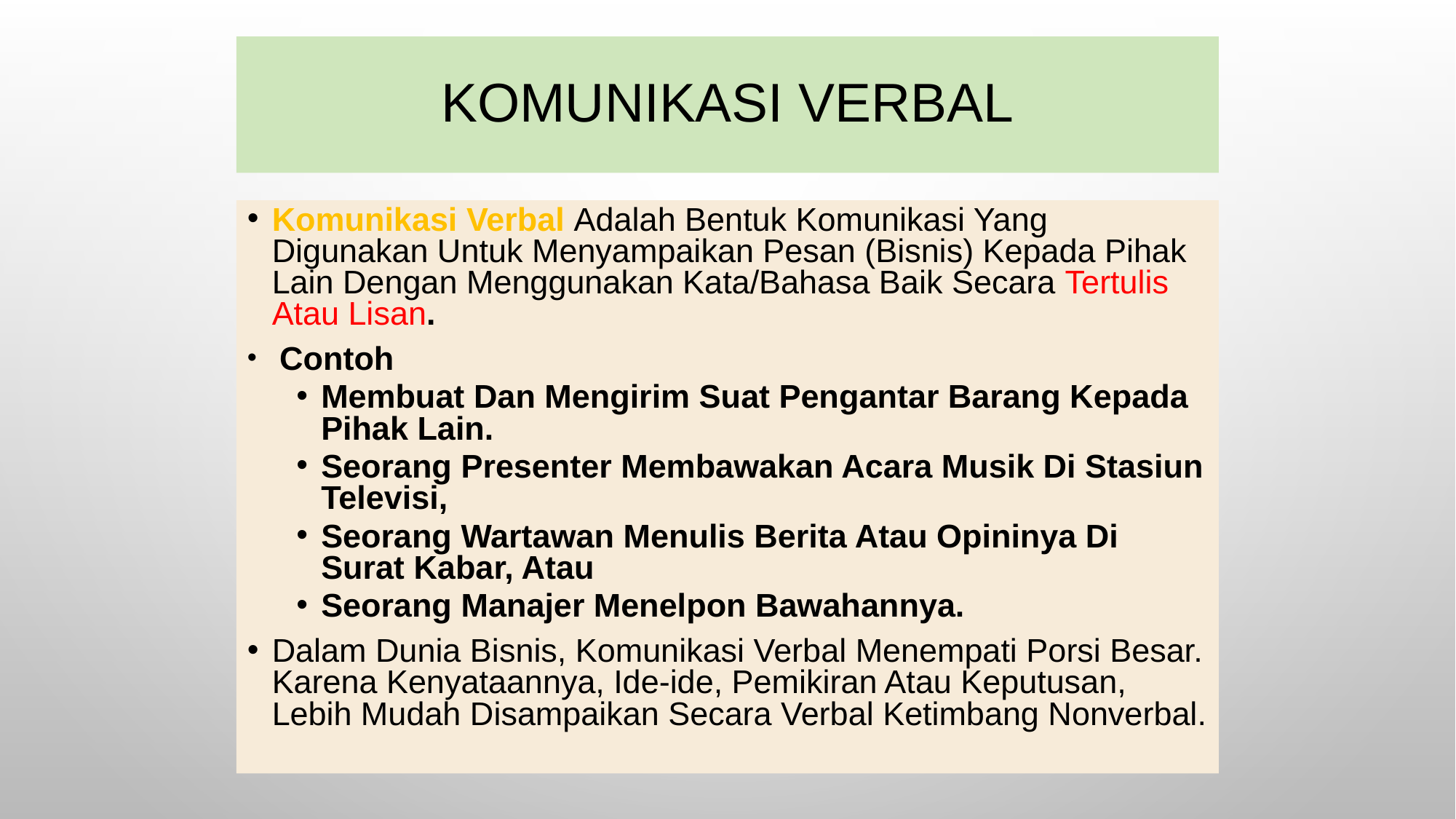

# KOMUNIKASI VERBAL
Komunikasi Verbal Adalah Bentuk Komunikasi Yang Digunakan Untuk Menyampaikan Pesan (Bisnis) Kepada Pihak Lain Dengan Menggunakan Kata/Bahasa Baik Secara Tertulis Atau Lisan.
 Contoh
Membuat Dan Mengirim Suat Pengantar Barang Kepada Pihak Lain.
Seorang Presenter Membawakan Acara Musik Di Stasiun Televisi,
Seorang Wartawan Menulis Berita Atau Opininya Di Surat Kabar, Atau
Seorang Manajer Menelpon Bawahannya.
Dalam Dunia Bisnis, Komunikasi Verbal Menempati Porsi Besar. Karena Kenyataannya, Ide-ide, Pemikiran Atau Keputusan, Lebih Mudah Disampaikan Secara Verbal Ketimbang Nonverbal.